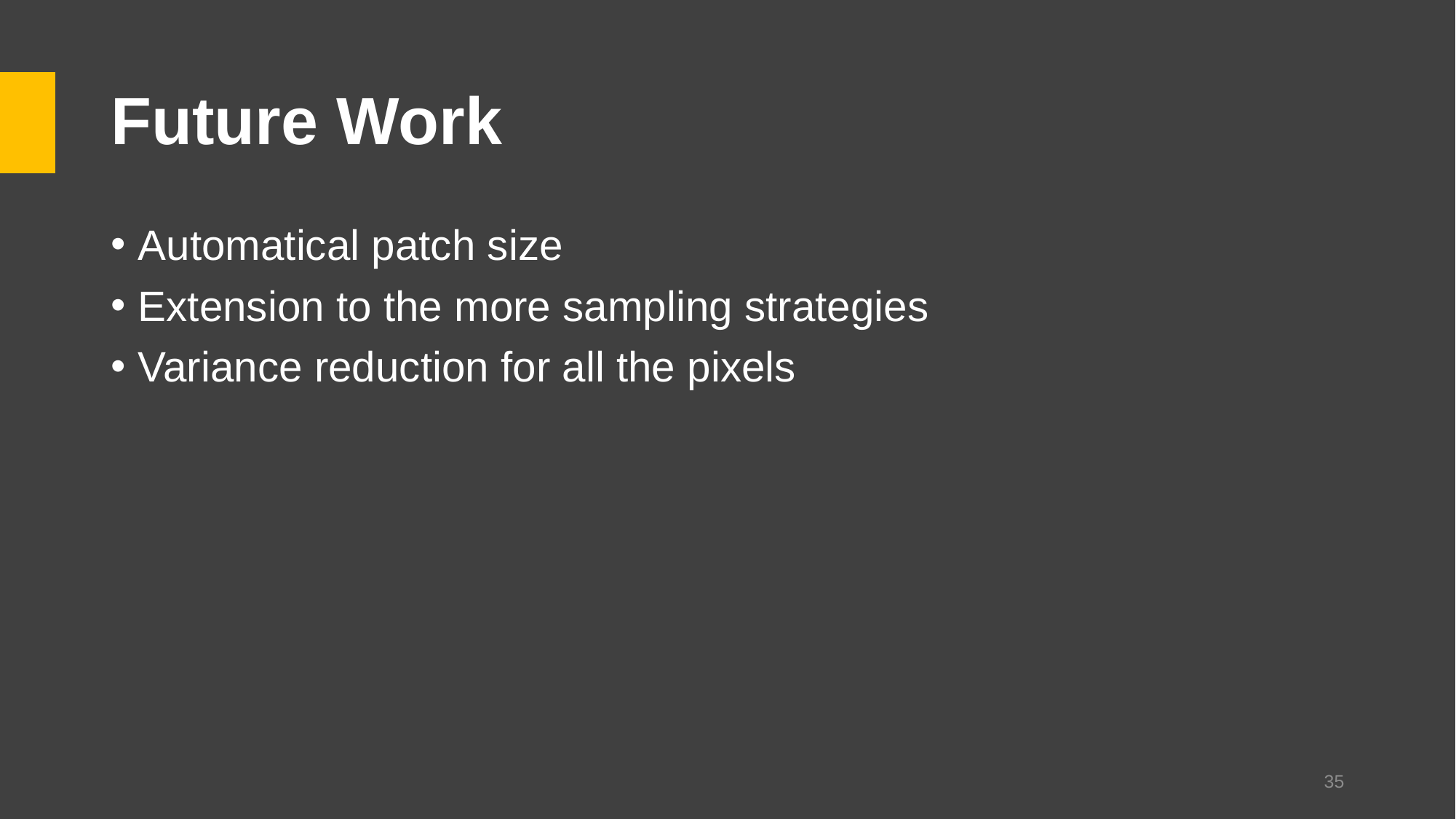

# Future Work
Automatical patch size
Extension to the more sampling strategies
Variance reduction for all the pixels
35